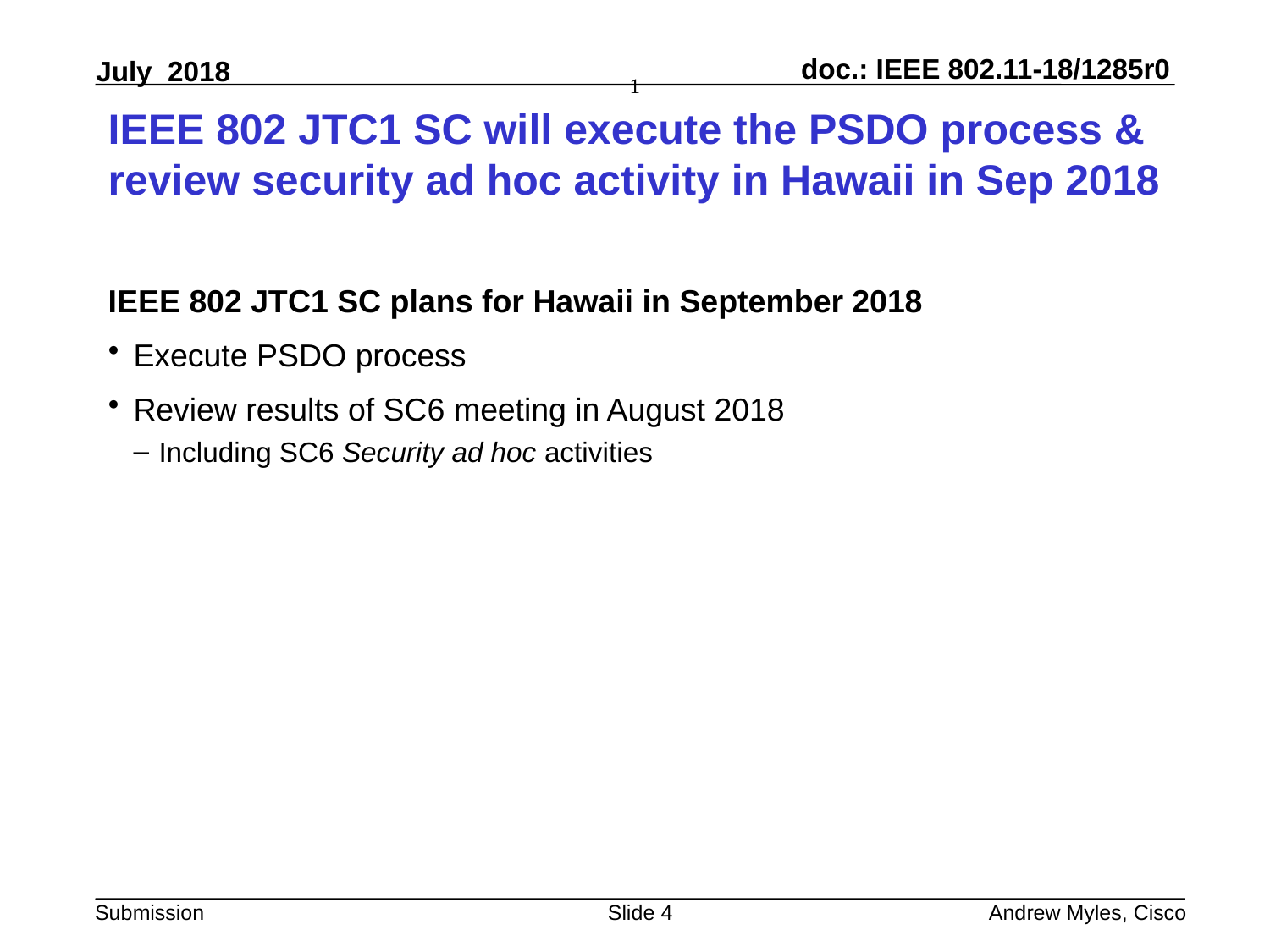

# IEEE 802 JTC1 SC will execute the PSDO process & review security ad hoc activity in Hawaii in Sep 2018
IEEE 802 JTC1 SC plans for Hawaii in September 2018
Execute PSDO process
Review results of SC6 meeting in August 2018
Including SC6 Security ad hoc activities

Slide 4
Andrew Myles, Cisco